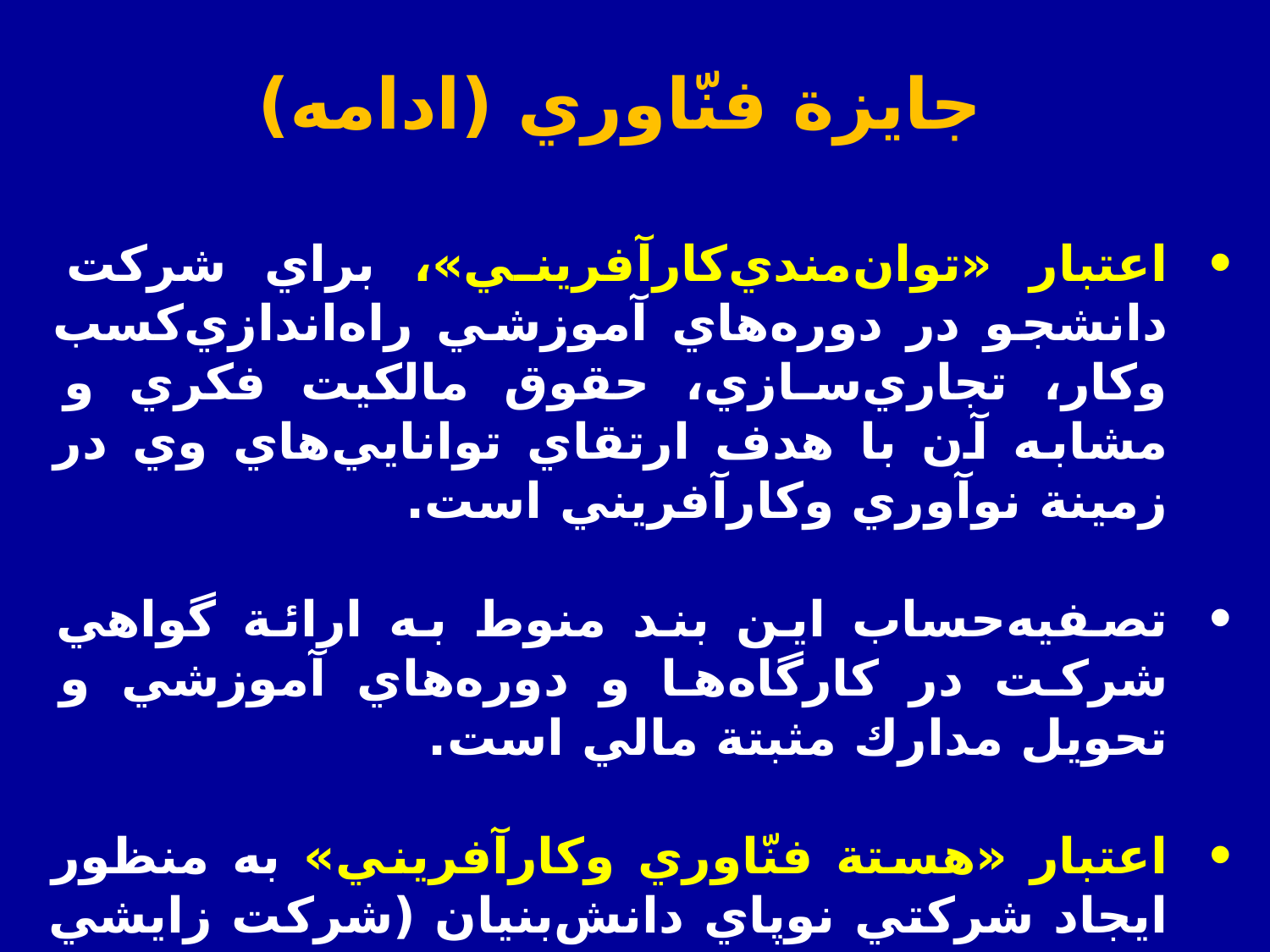

جايزة فنّاوري (ادامه)

اعتبار «توان‌مندي‌كارآفريني»، براي شركت دانشجو در دوره‌هاي آموزشي راه‌اندازي‌كسب ‌وكار، تجاري‌سازي، حقوق مالكيت فكري و مشابه آن با هدف ارتقاي توانايي‌هاي وي در زمينة نوآوري وكارآفريني است.

تصفيه‌حساب اين بند منوط به ارائة گواهي شركت در كارگاه‌ها و دوره‌هاي آموزشي و تحويل مدارك مثبتة مالي است.

اعتبار «هستة فنّاوري وكارآفريني» به منظور ايجاد شركتي نوپاي دانش‌بنيان (شركت زايشي از مؤسسة متبوع) است كه يكي از اعضاي هيئت‌مديرة آن، دانشجوي مشمول آيين‌نامه باشد.